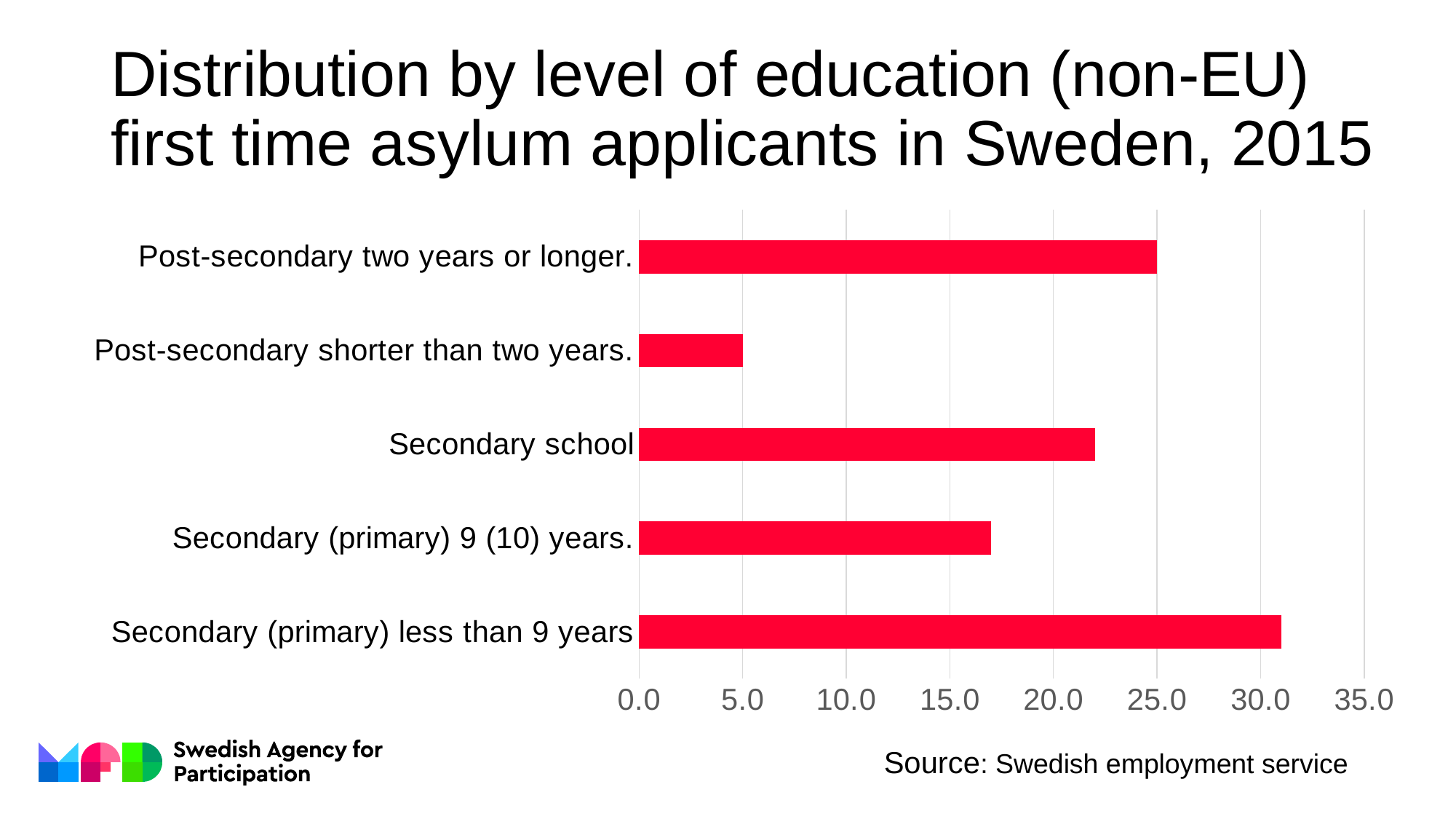

# Distribution by level of education (non-EU) first time asylum applicants in Sweden, 2015

### Chart

| Category | Percent |
|---|---|
| Secondary (primary) less than 9 years | 31.0 |
| Secondary (primary) 9 (10) years. | 17.0 |
| Secondary school | 22.0 |
| Post-secondary shorter than two years. | 5.0 |
| Post-secondary two years or longer. | 25.0 |
Source: Swedish employment service